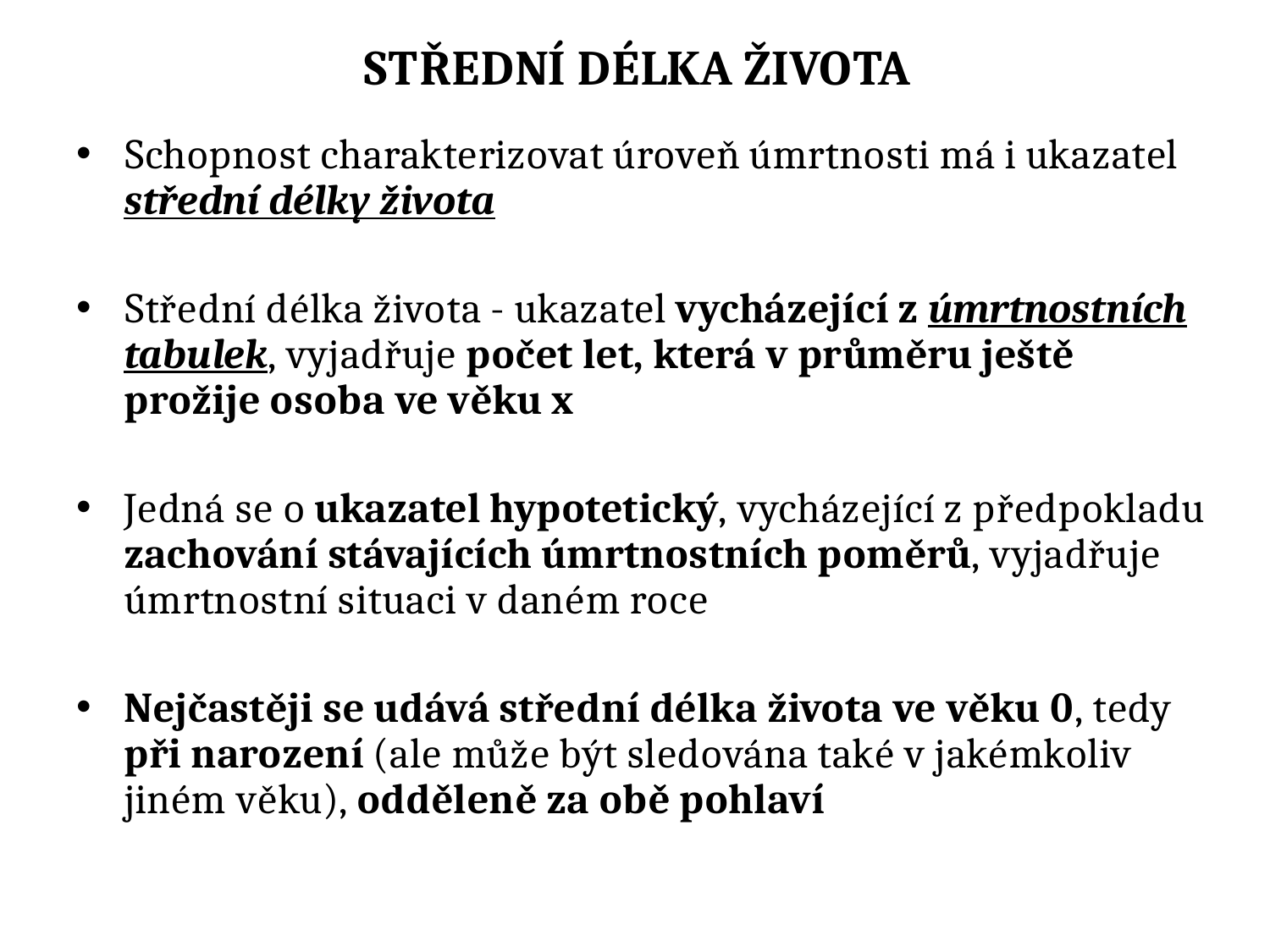

# STŘEDNÍ DÉLKA ŽIVOTA
Schopnost charakterizovat úroveň úmrtnosti má i ukazatel střední délky života

Střední délka života - ukazatel vycházející z úmrtnostních tabulek, vyjadřuje počet let, která v průměru ještě prožije osoba ve věku x

Jedná se o ukazatel hypotetický, vycházející z předpokladu zachování stávajících úmrtnostních poměrů, vyjadřuje úmrtnostní situaci v daném roce

Nejčastěji se udává střední délka života ve věku 0, tedy při narození (ale může být sledována také v jakémkoliv jiném věku), odděleně za obě pohlaví